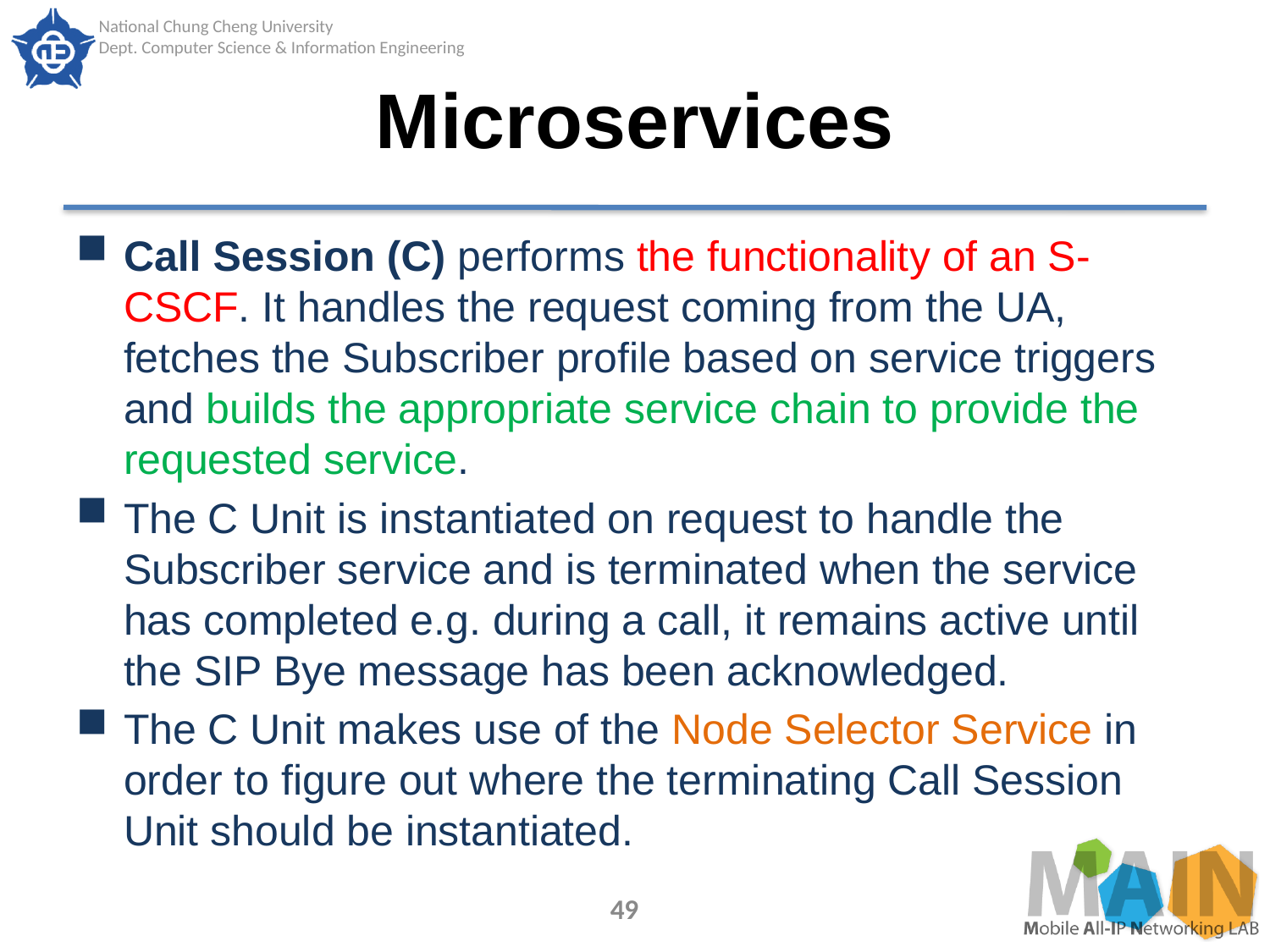

# Microservices
Call Session (C) performs the functionality of an S-CSCF. It handles the request coming from the UA, fetches the Subscriber profile based on service triggers and builds the appropriate service chain to provide the requested service.
The C Unit is instantiated on request to handle the Subscriber service and is terminated when the service has completed e.g. during a call, it remains active until the SIP Bye message has been acknowledged.
The C Unit makes use of the Node Selector Service in order to figure out where the terminating Call Session Unit should be instantiated.
49